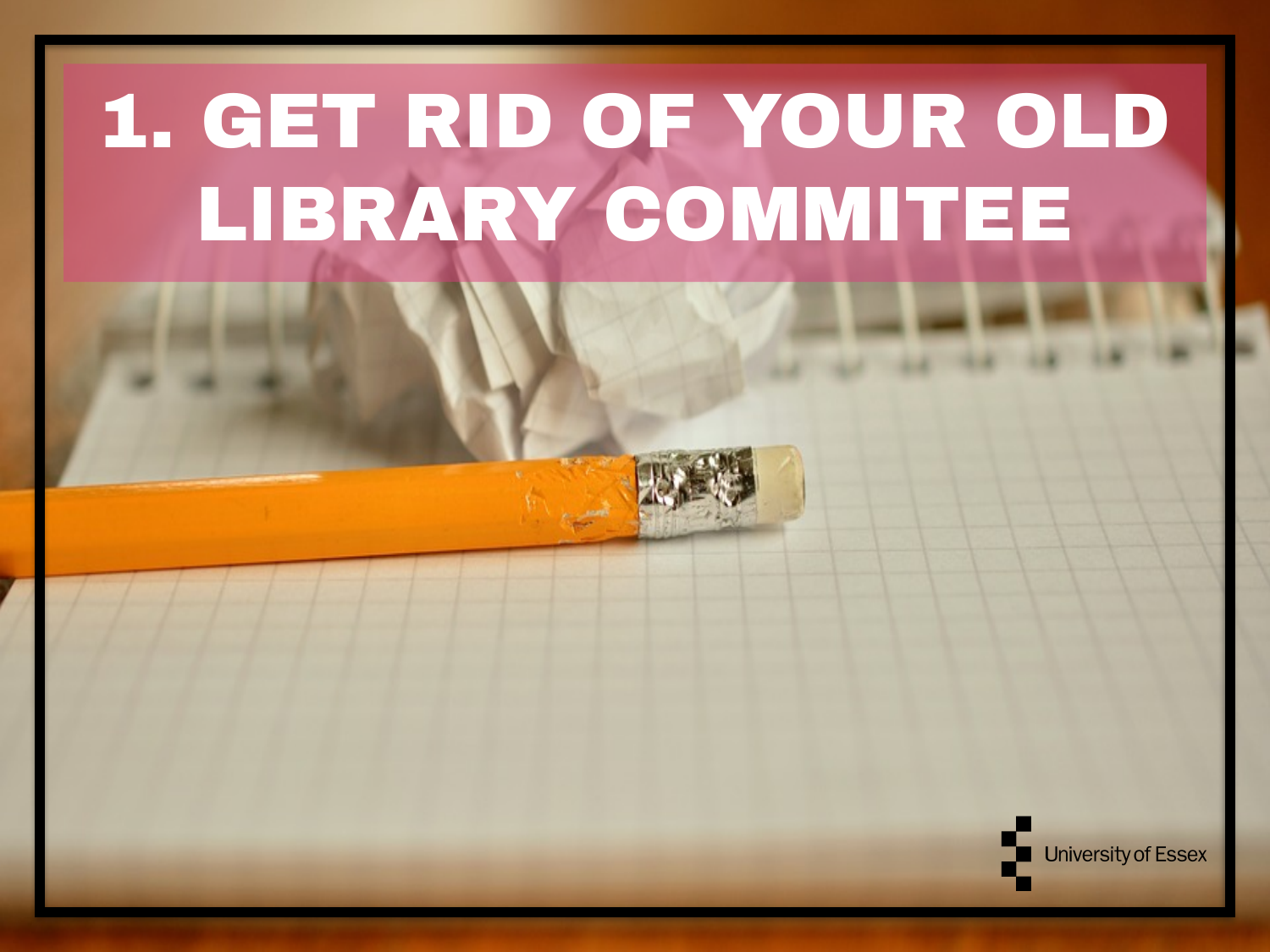

1. GET RID OF YOUR OLD LIBRARY COMMITEE